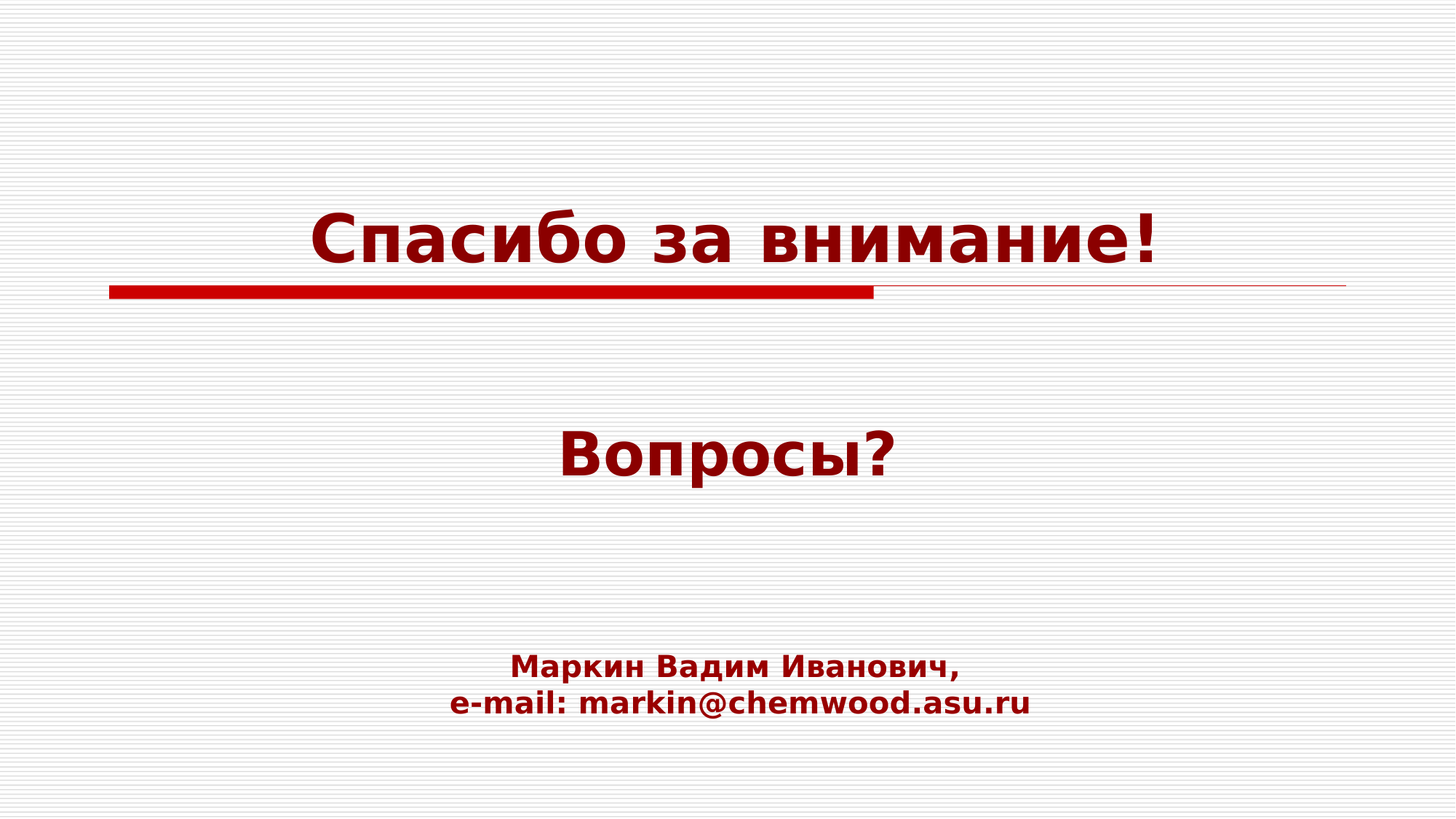

# Спасибо за внимание!
Вопросы?
Маркин Вадим Иванович,
e-mail: markin@chemwood.asu.ru